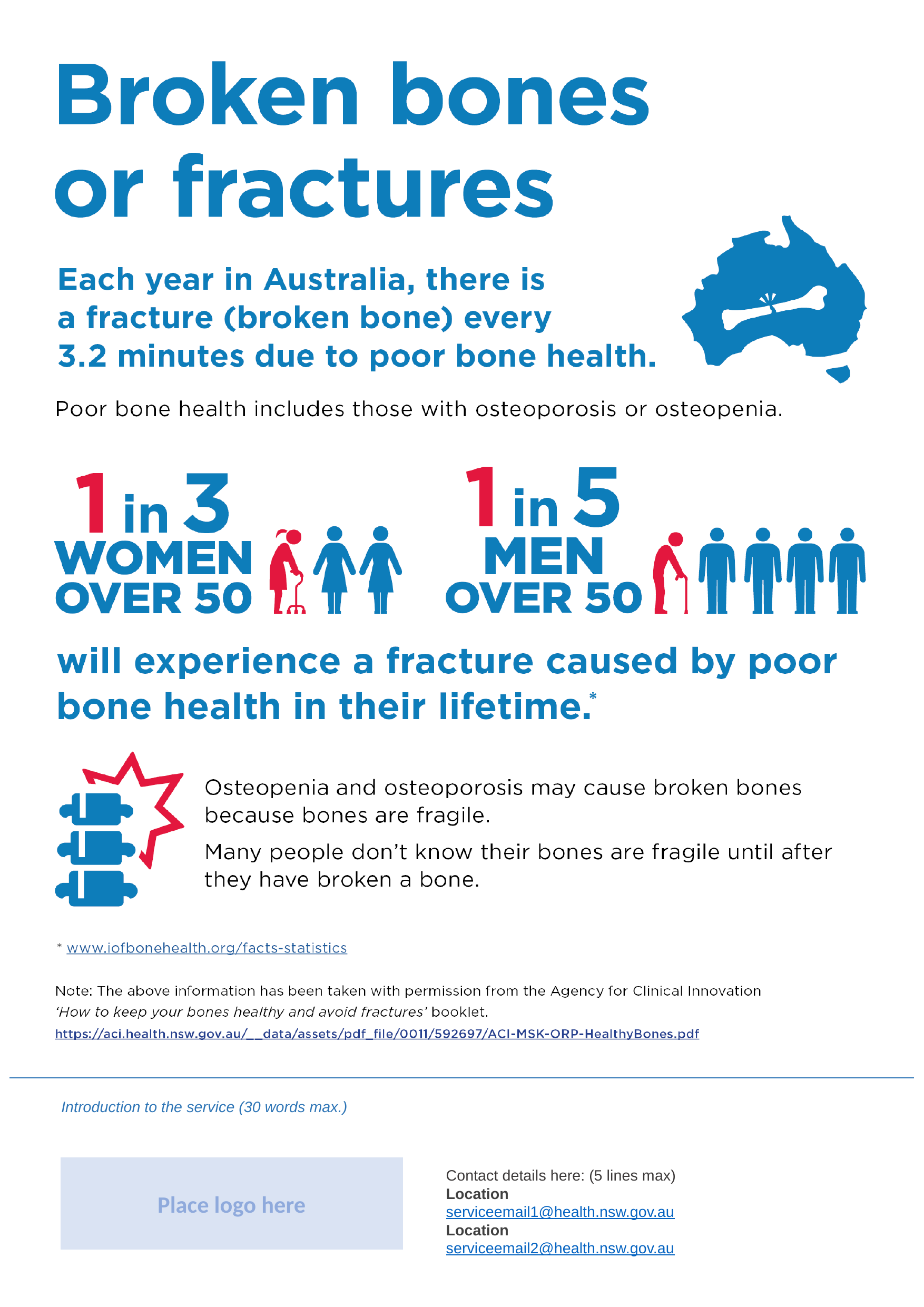

# Contact details here: (5 lines max) Location serviceemail1@health.nsw.gov.au Location serviceemail2@health.nsw.gov.au
Introduction to the service (30 words max.)
Place logo here